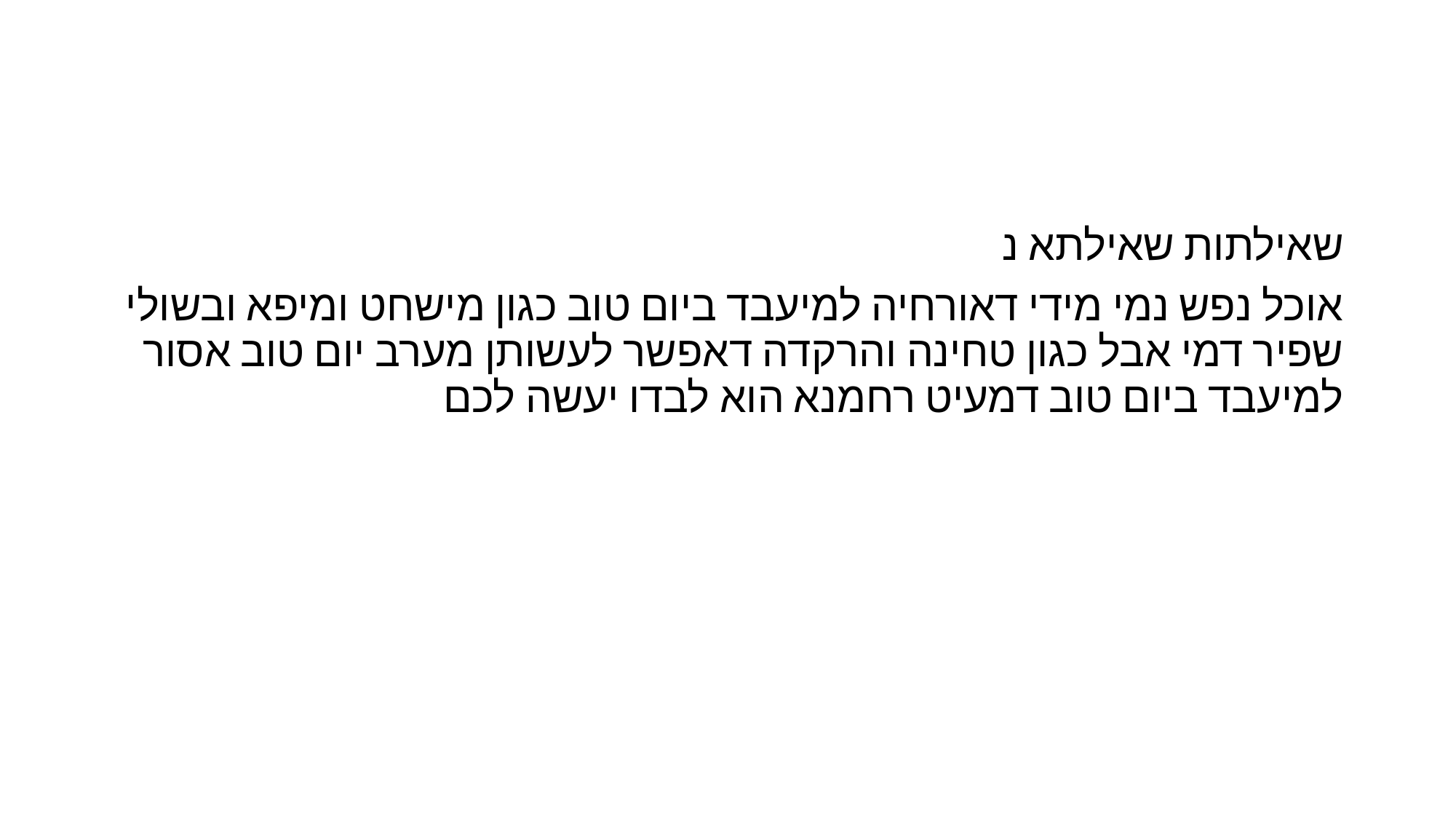

#
שאילתות שאילתא נ
אוכל נפש נמי מידי דאורחיה למיעבד ביום טוב כגון מישחט ומיפא ובשולי שפיר דמי אבל כגון טחינה והרקדה דאפשר לעשותן מערב יום טוב אסור למיעבד ביום טוב דמעיט רחמנא הוא לבדו יעשה לכם